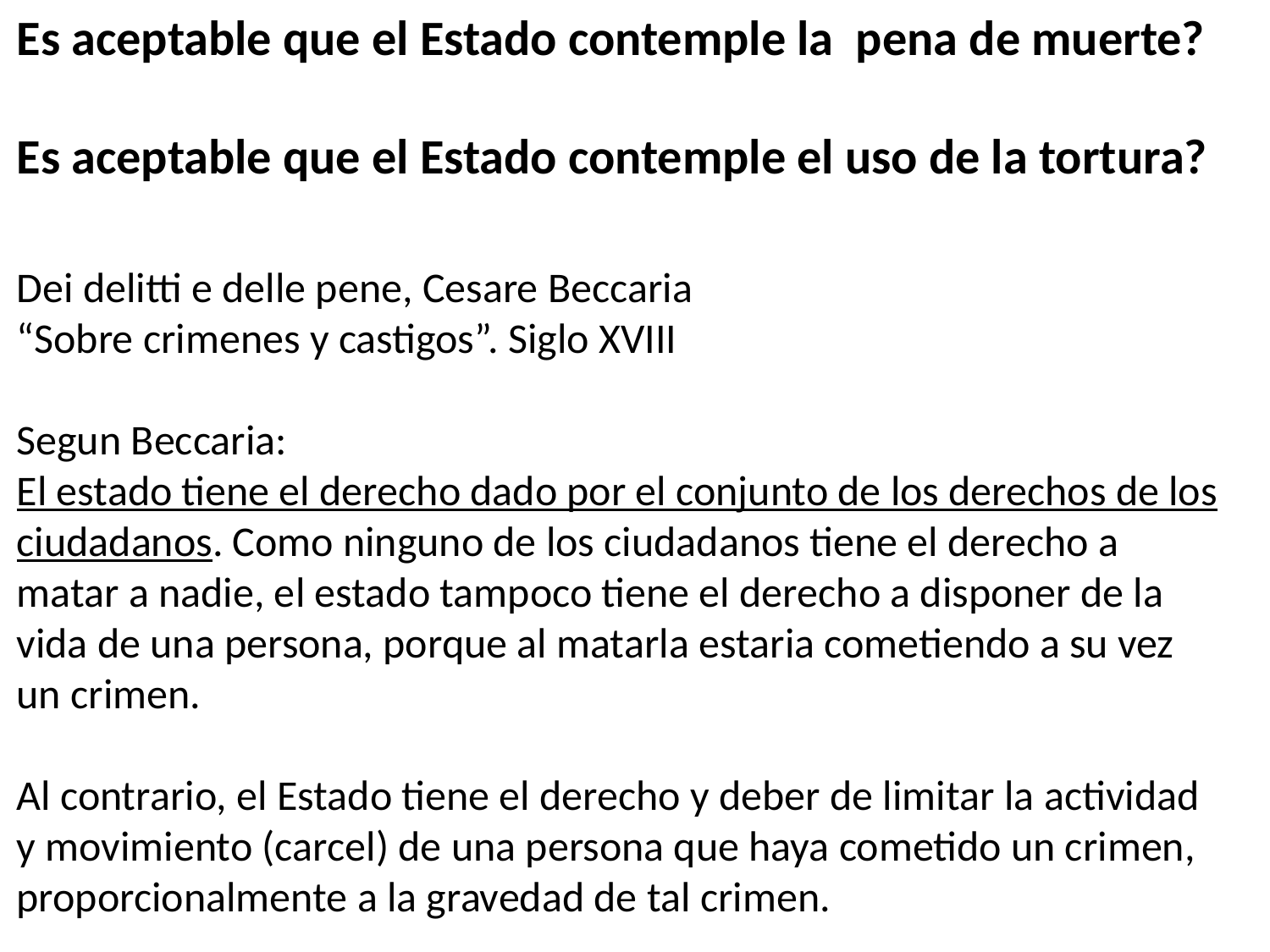

Es aceptable que el Estado contemple la  pena de muerte?

Es aceptable que el Estado contemple el uso de la tortura?

Dei delitti e delle pene, Cesare Beccaria
“Sobre crimenes y castigos”. Siglo XVIII

Segun Beccaria:
El estado tiene el derecho dado por el conjunto de los derechos de los ciudadanos. Como ninguno de los ciudadanos tiene el derecho a matar a nadie, el estado tampoco tiene el derecho a disponer de la vida de una persona, porque al matarla estaria cometiendo a su vez un crimen.

Al contrario, el Estado tiene el derecho y deber de limitar la actividad y movimiento (carcel) de una persona que haya cometido un crimen, proporcionalmente a la gravedad de tal crimen.